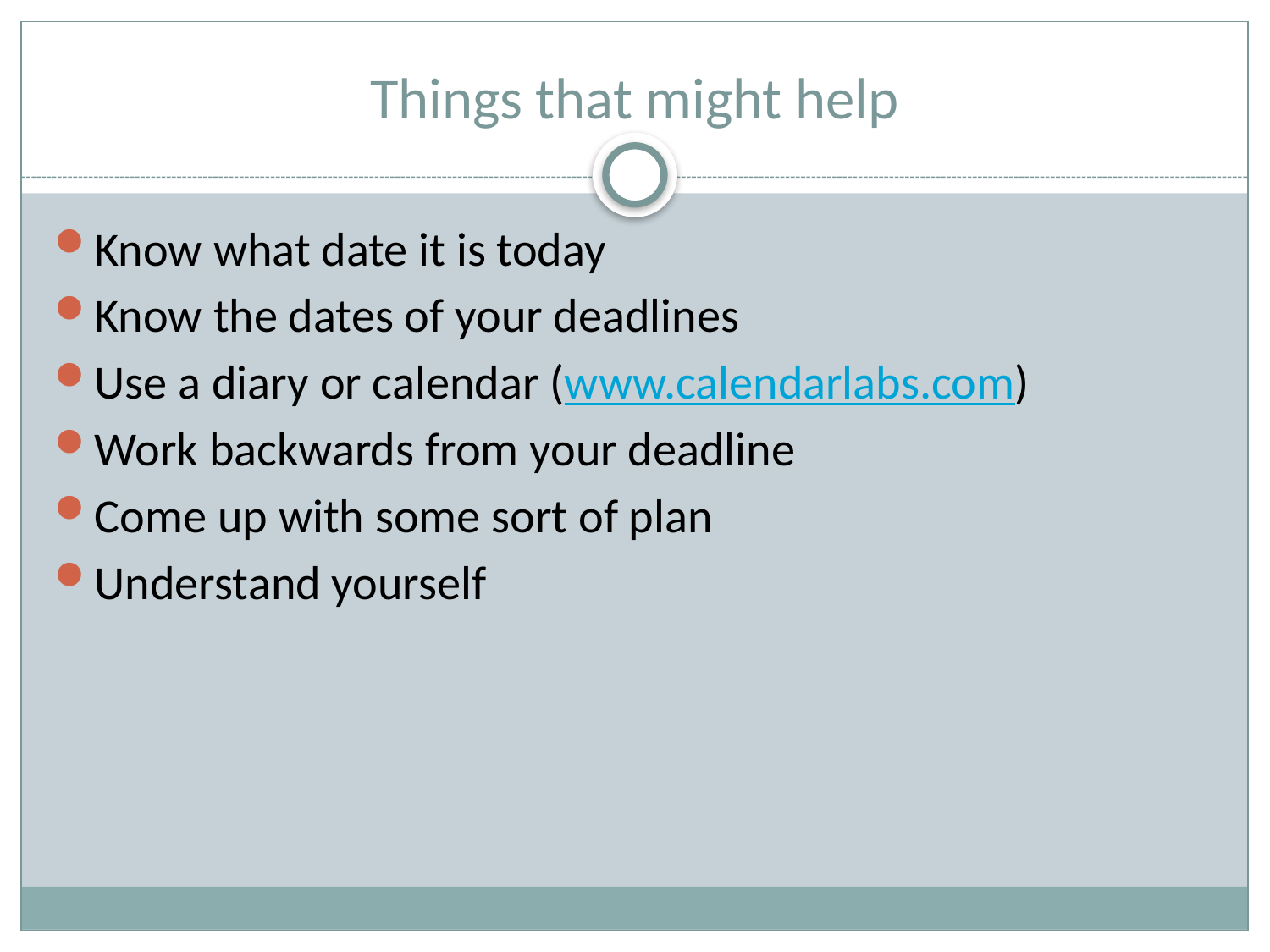

# Things that might help
Know what date it is today
Know the dates of your deadlines
Use a diary or calendar (www.calendarlabs.com)
Work backwards from your deadline
Come up with some sort of plan
Understand yourself